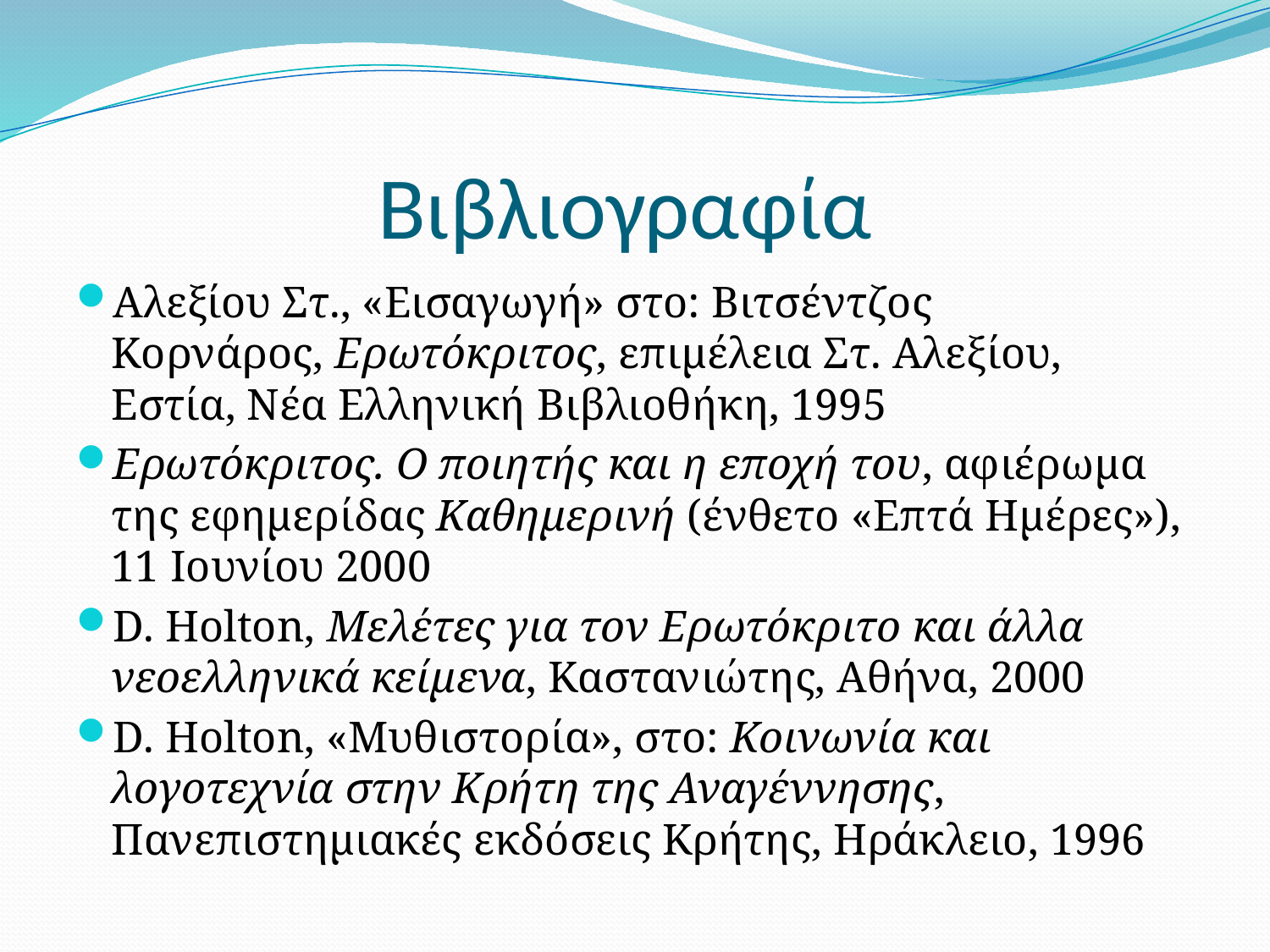

# Βιβλιογραφία
Αλεξίου Στ., «Εισαγωγή» στο: Βιτσέντζος Κορνάρος, Ερωτόκριτος, επιμέλεια Στ. Αλεξίου, Εστία, Νέα Ελληνική Βιβλιοθήκη, 1995
Ερωτόκριτος. Ο ποιητής και η εποχή του, αφιέρωμα της εφημερίδας Καθημερινή (ένθετο «Επτά Ημέρες»), 11 Ιουνίου 2000
D. Holton, Μελέτες για τον Ερωτόκριτο και άλλα νεοελληνικά κείμενα, Καστανιώτης, Αθήνα, 2000
D. Holton, «Μυθιστορία», στο: Κοινωνία και λογοτεχνία στην Κρήτη της Αναγέννησης, Πανεπιστημιακές εκδόσεις Κρήτης, Ηράκλειο, 1996